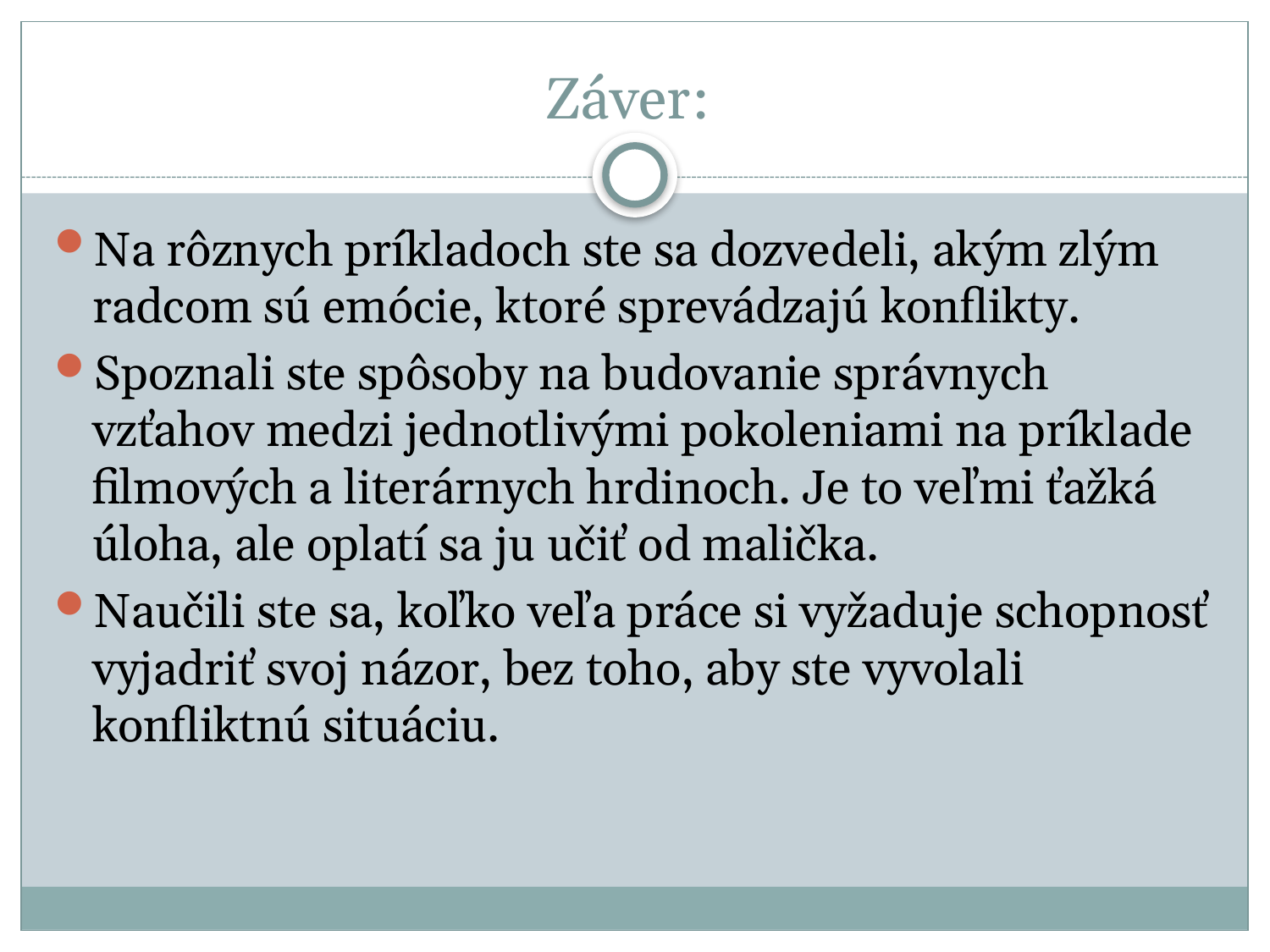

# Záver:
Na rôznych príkladoch ste sa dozvedeli, akým zlým radcom sú emócie, ktoré sprevádzajú konflikty.
Spoznali ste spôsoby na budovanie správnych vzťahov medzi jednotlivými pokoleniami na príklade filmových a literárnych hrdinoch. Je to veľmi ťažká úloha, ale oplatí sa ju učiť od malička.
Naučili ste sa, koľko veľa práce si vyžaduje schopnosť vyjadriť svoj názor, bez toho, aby ste vyvolali konfliktnú situáciu.